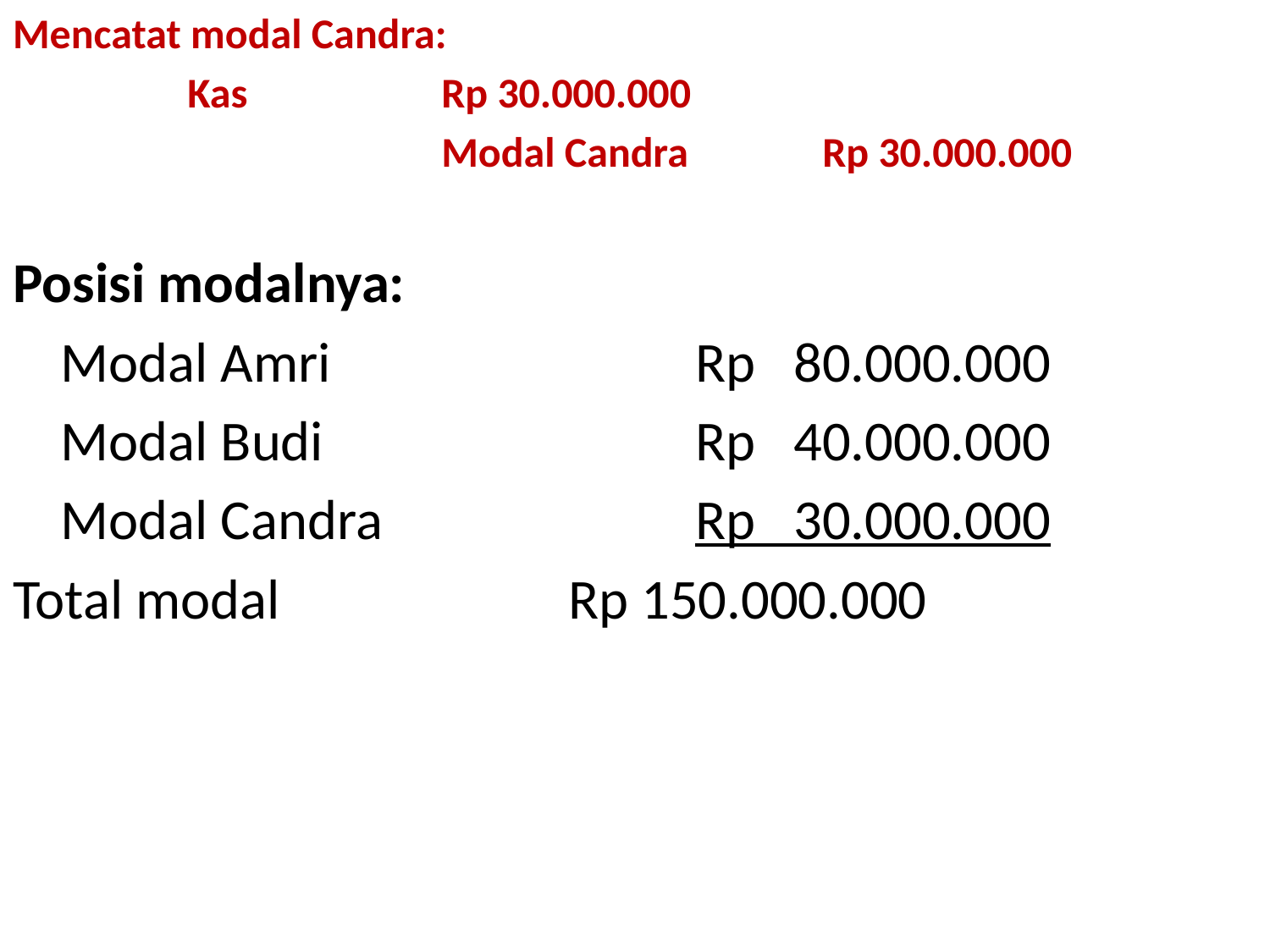

Mencatat modal Candra:
		Kas		Rp 30.000.000
				Modal Candra		Rp 30.000.000

Posisi modalnya:
	Modal Amri			Rp   80.000.000
	Modal Budi			Rp   40.000.000
	Modal Candra			Rp   30.000.000
Total modal			Rp 150.000.000